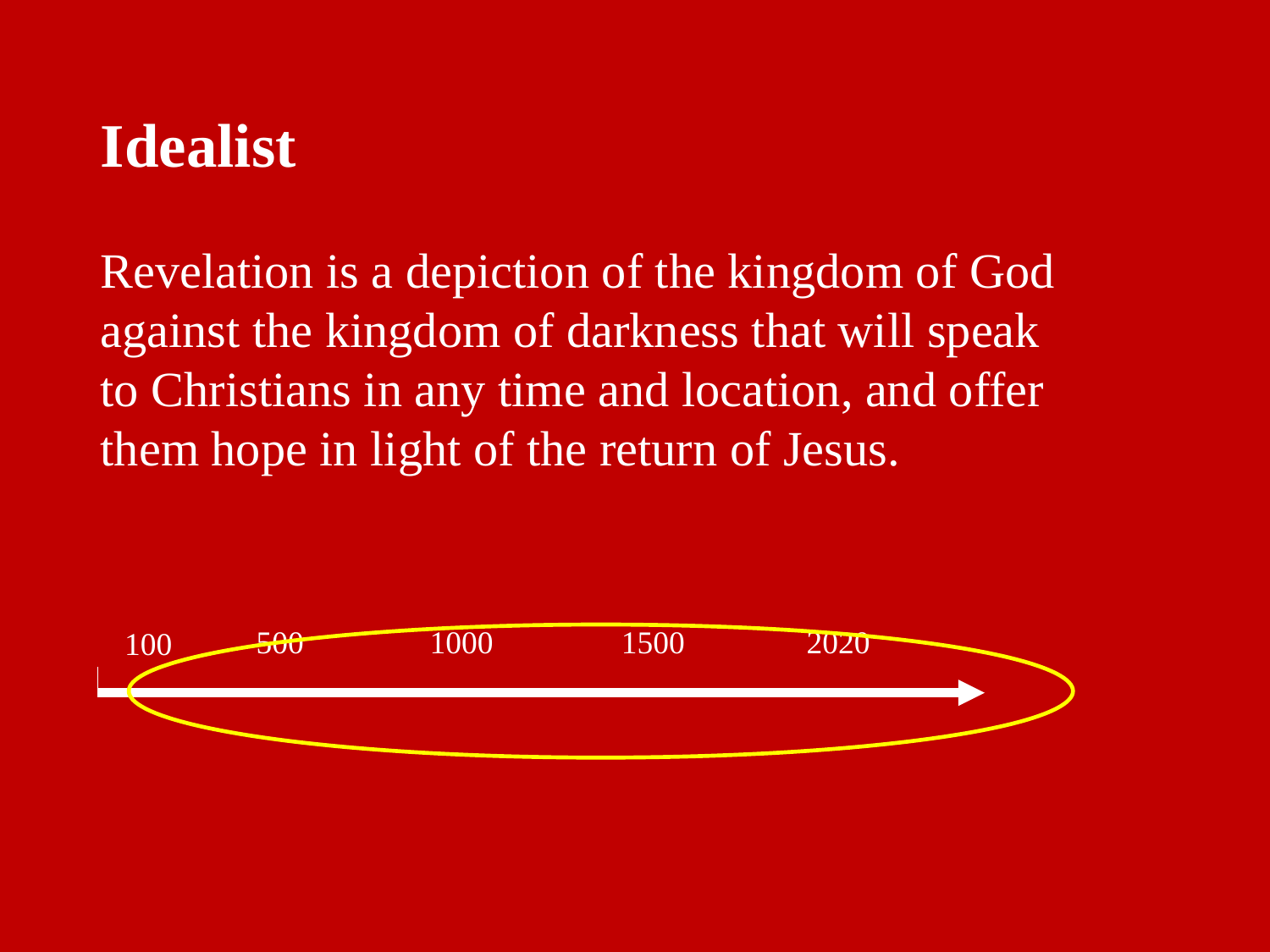

Idealist

Revelation is a depiction of the kingdom of God against the kingdom of darkness that will speak to Christians in any time and location, and offer them hope in light of the return of Jesus.
500
1000
1500
2020
100